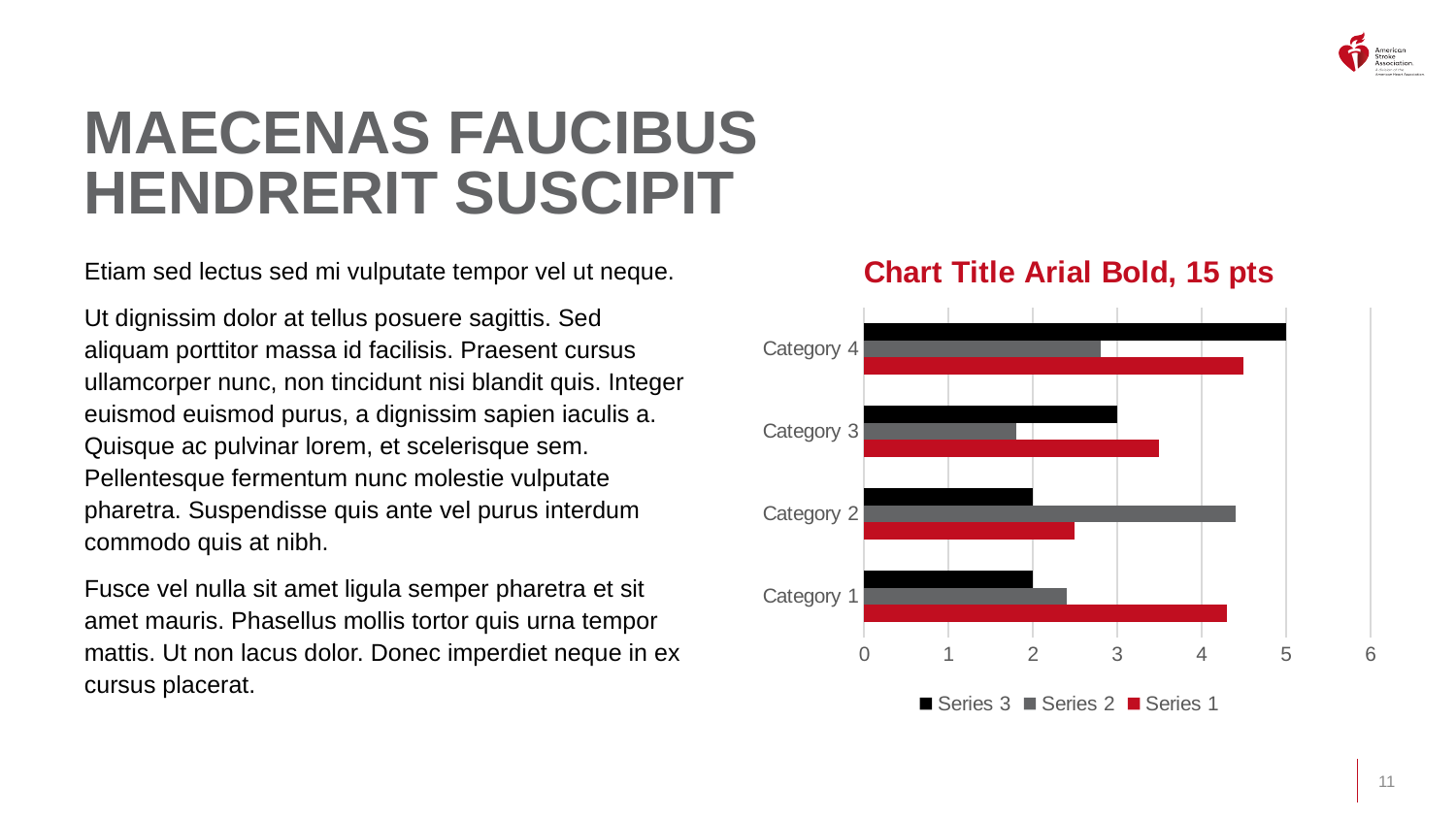

# MAECENAS FAUCIBUS HENDRERIT SUSCIPIT

### Chart: Chart Title Arial Bold, 15 pts

| Category | Series 1 | Series 2 | Series 3 |
|---|---|---|---|
| Category 1 | 4.3 | 2.4 | 2.0 |
| Category 2 | 2.5 | 4.4 | 2.0 |
| Category 3 | 3.5 | 1.8 | 3.0 |
| Category 4 | 4.5 | 2.8 | 5.0 |
Etiam sed lectus sed mi vulputate tempor vel ut neque.
Ut dignissim dolor at tellus posuere sagittis. Sed aliquam porttitor massa id facilisis. Praesent cursus ullamcorper nunc, non tincidunt nisi blandit quis. Integer euismod euismod purus, a dignissim sapien iaculis a. Quisque ac pulvinar lorem, et scelerisque sem. Pellentesque fermentum nunc molestie vulputate pharetra. Suspendisse quis ante vel purus interdum commodo quis at nibh.
Fusce vel nulla sit amet ligula semper pharetra et sit amet mauris. Phasellus mollis tortor quis urna tempor mattis. Ut non lacus dolor. Donec imperdiet neque in ex cursus placerat.

11